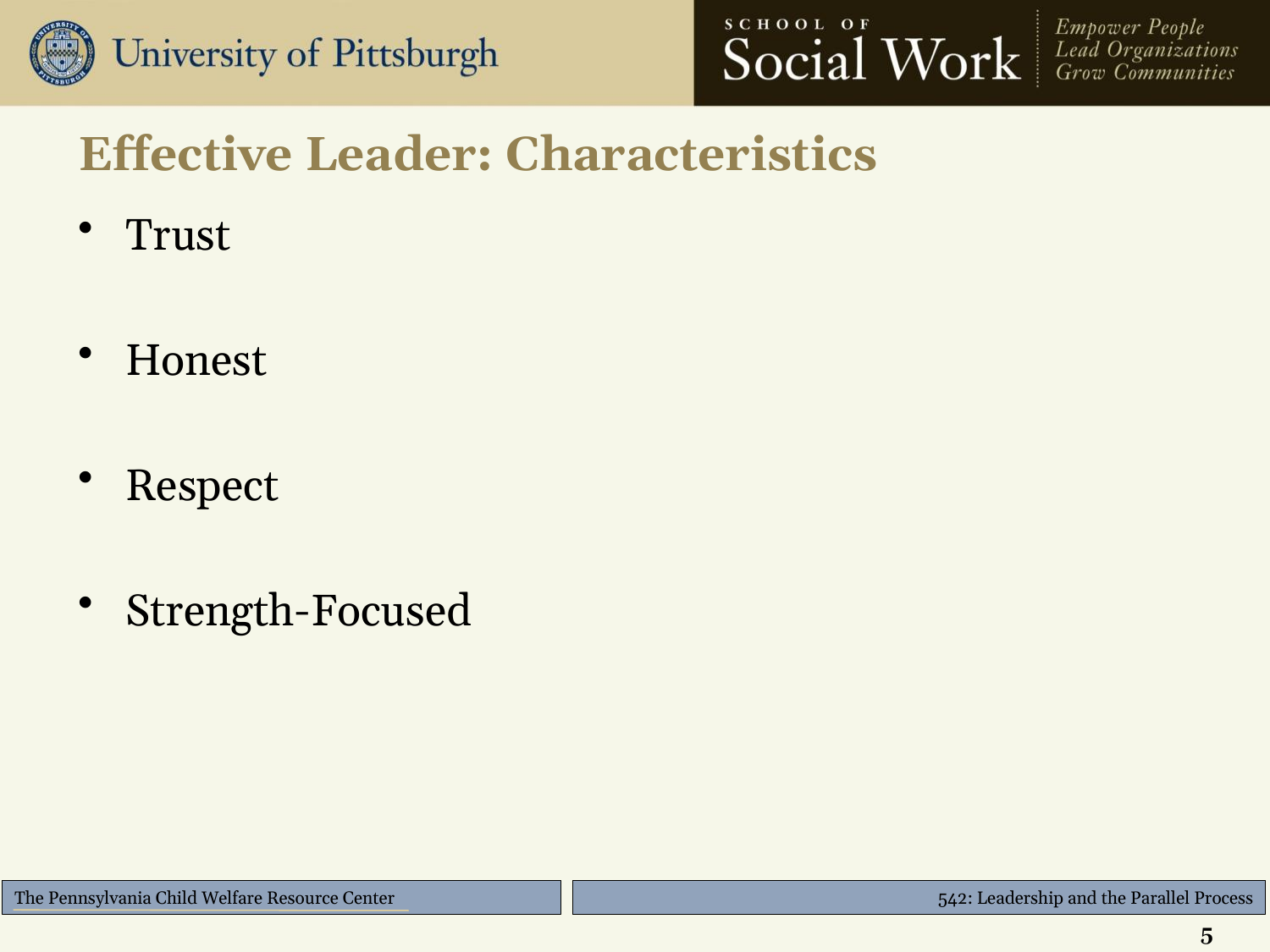

# Effective Leader: Characteristics
Trust
Honest
Respect
Strength-Focused